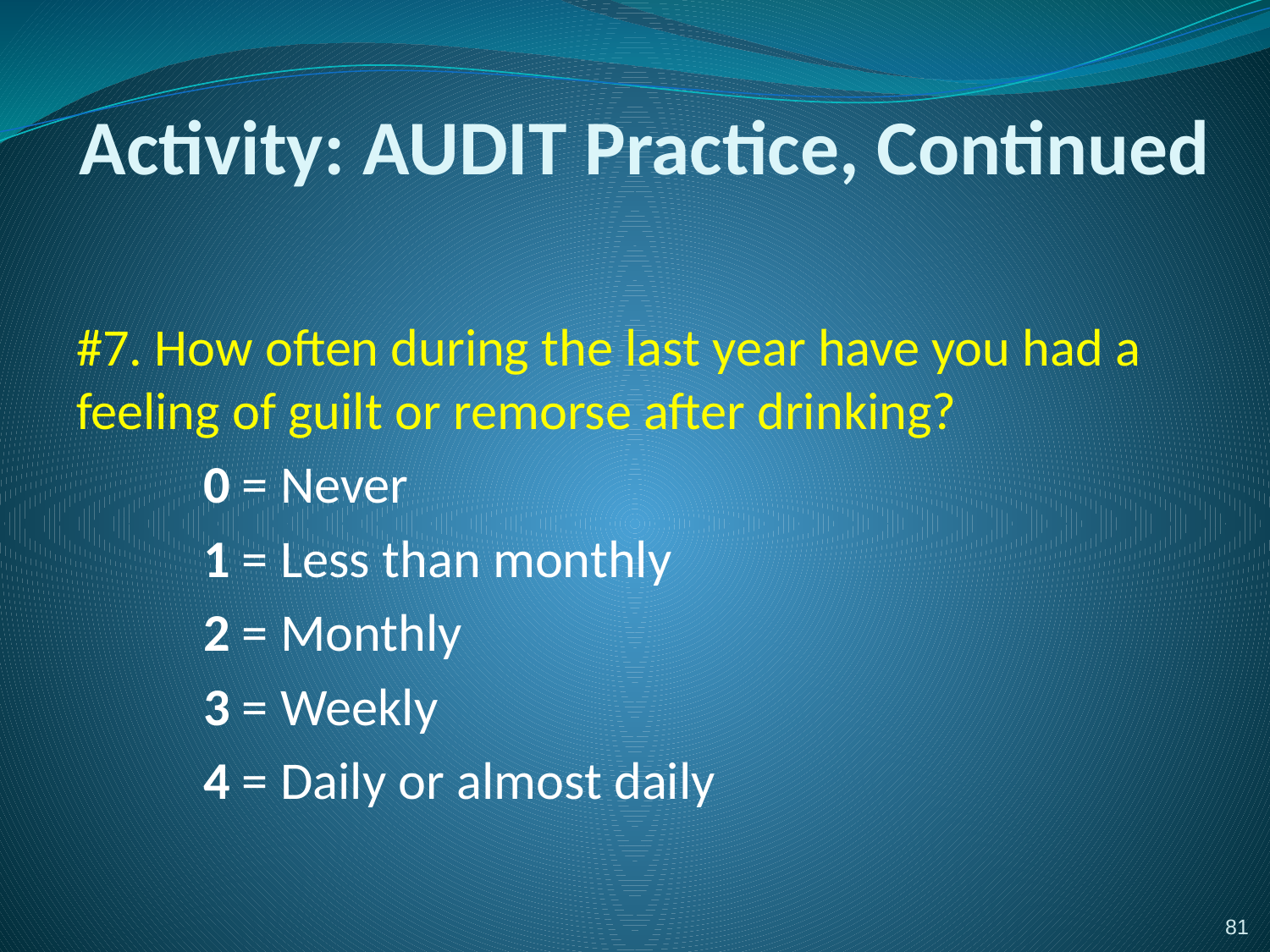

# Activity: AUDIT Practice, Continued
#7. How often during the last year have you had a feeling of guilt or remorse after drinking?
	0 = Never
	1 = Less than monthly
	2 = Monthly
	3 = Weekly
	4 = Daily or almost daily
81